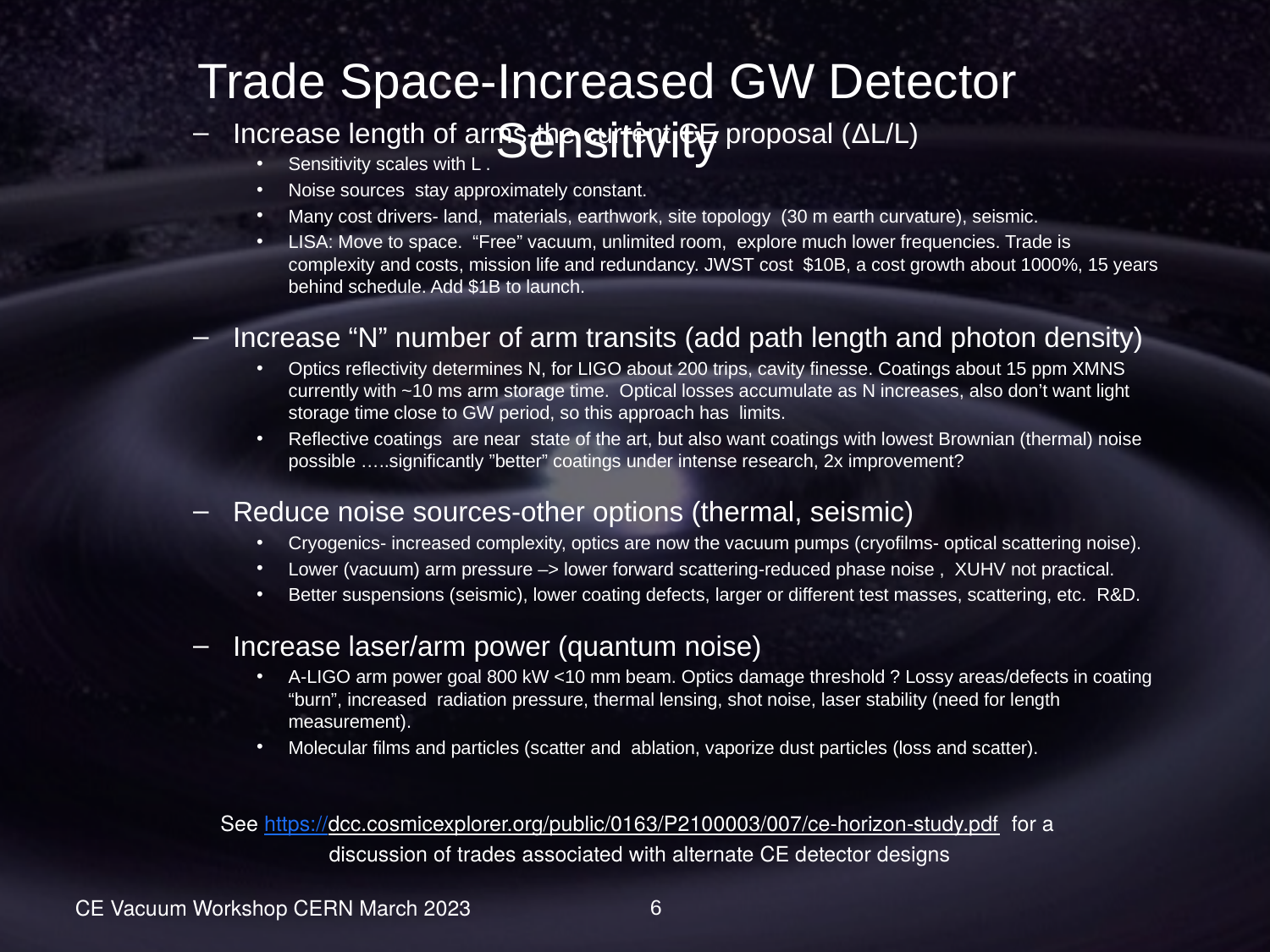

# Trade Space-Increased GW Detector Sensitivity
Increase length of arms-the current CE proposal (ΔL/L)
Sensitivity scales with L .
Noise sources  stay approximately constant.
Many cost drivers- land,  materials, earthwork, site topology  (30 m earth curvature), seismic.
LISA: Move to space.  “Free” vacuum, unlimited room,  explore much lower frequencies. Trade is  complexity and costs, mission life and redundancy. JWST cost  $10B, a cost growth about 1000%, 15 years behind schedule. Add $1B to launch.
Increase “N” number of arm transits (add path length and photon density)
Optics reflectivity determines N, for LIGO about 200 trips, cavity finesse. Coatings about 15 ppm XMNS currently with ~10 ms arm storage time.  Optical losses accumulate as N increases, also don’t want light storage time close to GW period, so this approach has  limits.
Reflective coatings  are near  state of the art, but also want coatings with lowest Brownian (thermal) noise possible …..significantly ”better” coatings under intense research, 2x improvement?
Reduce noise sources-other options (thermal, seismic)
Cryogenics- increased complexity, optics are now the vacuum pumps (cryofilms- optical scattering noise).
Lower (vacuum) arm pressure –> lower forward scattering-reduced phase noise ,  XUHV not practical.
Better suspensions (seismic), lower coating defects, larger or different test masses, scattering, etc.  R&D.
Increase laser/arm power (quantum noise)
A-LIGO arm power goal 800 kW <10 mm beam. Optics damage threshold ? Lossy areas/defects in coating “burn”, increased  radiation pressure, thermal lensing, shot noise, laser stability (need for length measurement).
Molecular films and particles (scatter and  ablation, vaporize dust particles (loss and scatter).

See https://dcc.cosmicexplorer.org/public/0163/P2100003/007/ce-horizon-study.pdf  for a
discussion of trades associated with alternate CE detector designs
6
CE Vacuum Workshop CERN March 2023